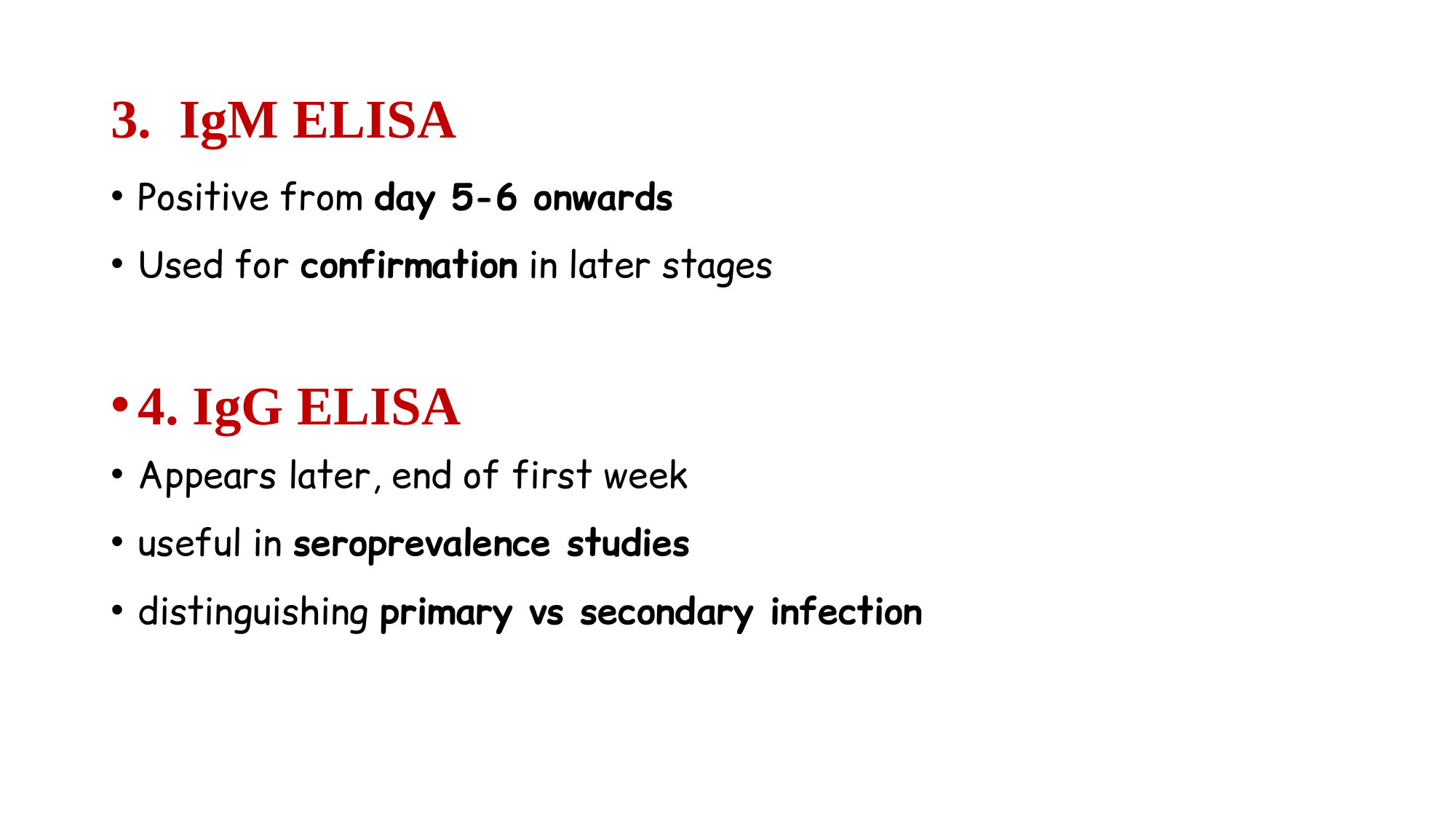

# 3.  IgM ELISA
Positive from day 5-6 onwards
Used for confirmation in later stages

4. IgG ELISA
Appears later, end of first week
useful in seroprevalence studies
distinguishing primary vs secondary infection